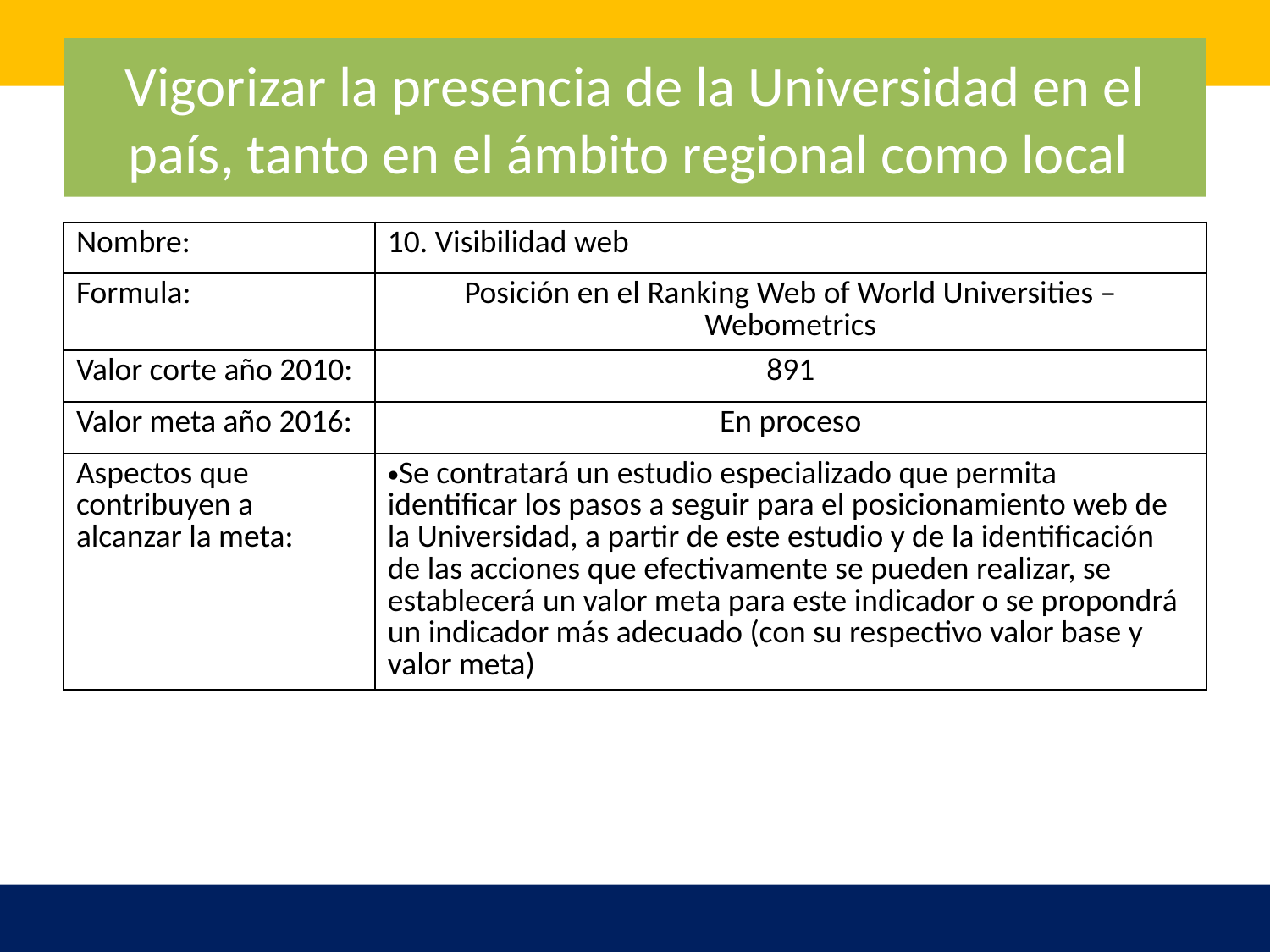

# Vigorizar la presencia de la Universidad en el país, tanto en el ámbito regional como local
| Nombre: | 10. Visibilidad web |
| --- | --- |
| Formula: | Posición en el Ranking Web of World Universities – Webometrics |
| Valor corte año 2010: | 891 |
| Valor meta año 2016: | En proceso |
| Aspectos que contribuyen a alcanzar la meta: | Se contratará un estudio especializado que permita identificar los pasos a seguir para el posicionamiento web de la Universidad, a partir de este estudio y de la identificación de las acciones que efectivamente se pueden realizar, se establecerá un valor meta para este indicador o se propondrá un indicador más adecuado (con su respectivo valor base y valor meta) |